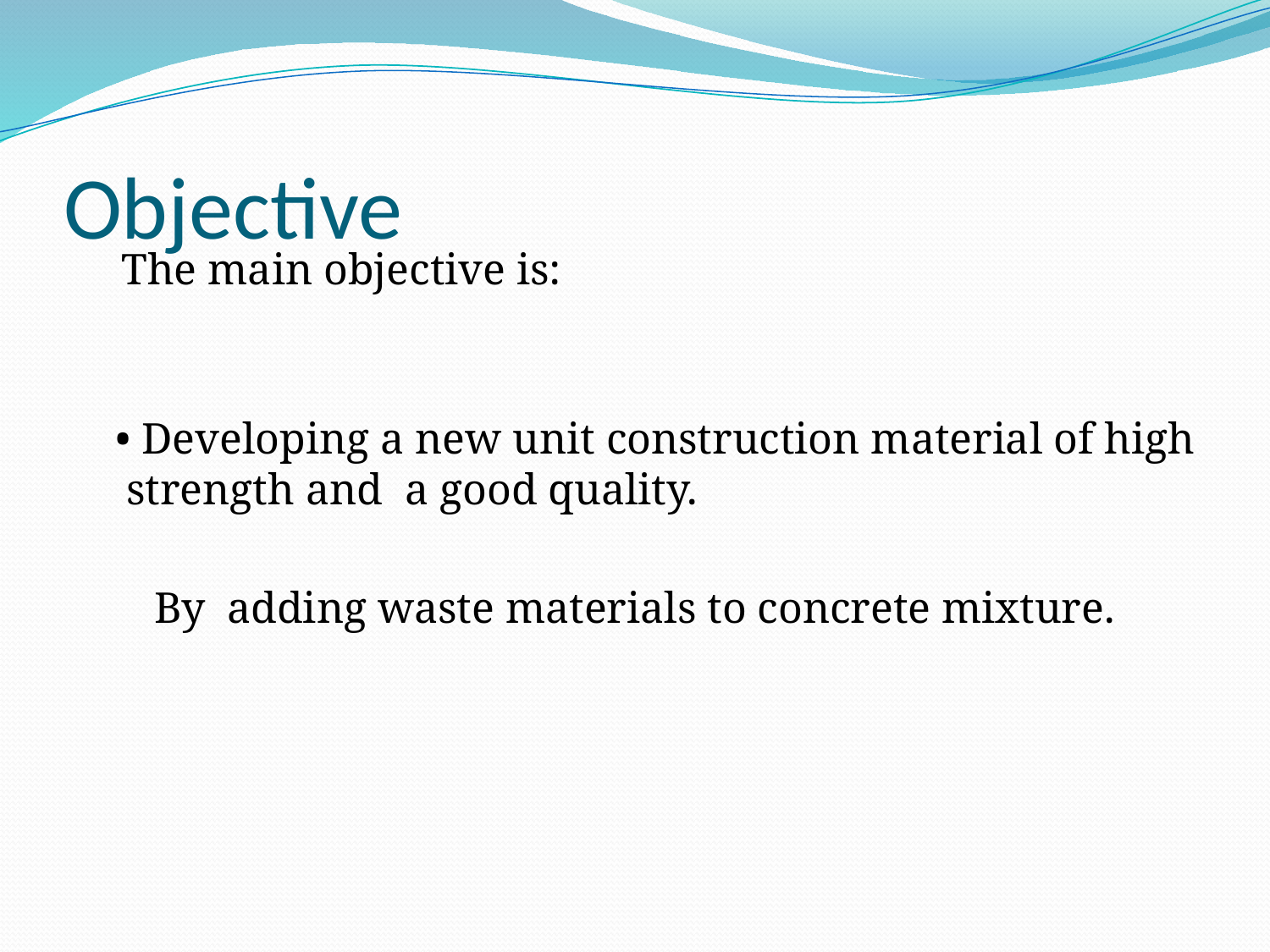

# Objective
    The main objective is:

• Developing a new unit construction material of high  strength and  a good quality.

       By  adding waste materials to concrete mixture.